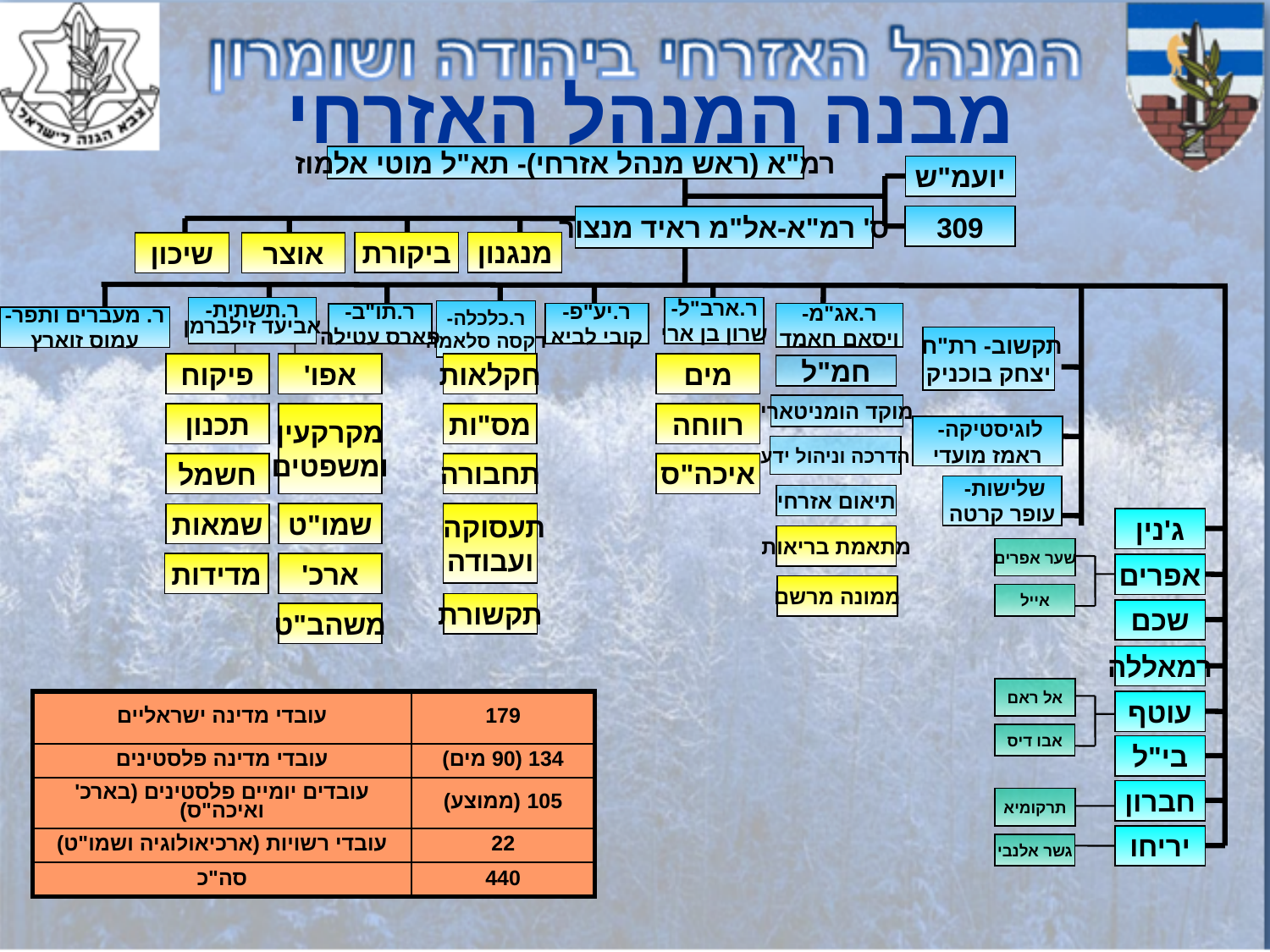

מבנה המנהל האזרחי
רמ"א (ראש מנהל אזרחי)- תא"ל מוטי אלמוז
יועמ"ש

ס' רמ"א-אל"מ ראיד מנצור
309

ביקורת
מנגנון
שיכון
אוצר

ר.תשתית-
אביעד זילברמן
ר.ארב"ל-
שרון בן ארי
ר.כלכלה-
דקסה סלאמה
ר.יע"פ-
קובי לביא
ר.אג"מ-
ויסאם חאמד
ר.תו"ב-
פארס עטילה
ר. מעברים ותפר-
עמוס זוארץ
תקשוב- רת"ח
יצחק בוכניק

אפו'
חקלאות
מים
פיקוח
חמ"ל

מוקד הומניטארי
תכנון
 מקרקעין
ומשפטים
מס"ות
רווחה
לוגיסטיקה-
ראמז מועדי
הדרכה וניהול ידע

תחבורה
איכה"ס
חשמל
שלישות-
עופר קרטה
תיאום אזרחי
שמו"ט
תעסוקה
ועבודה
שמאות
ג'נין

מתאמת בריאות

שער אפרים
מדידות
ארכ'
אפרים

ממונה מרשם
אייל
תקשורת
שכם
משהב"ט

רמאללה

אל ראם
| עובדי מדינה ישראליים | 179 |
| --- | --- |
| עובדי מדינה פלסטינים | 134 (90 מים) |
| עובדים יומיים פלסטינים (בארכ' ואיכה"ס) | 105 (ממוצע) |
| עובדי רשויות (ארכיאולוגיה ושמו"ט) | 22 |
| סה"כ | 440 |
עוטף

אבו דיס
בי"ל

חברון
תרקומיא

יריחו
גשר אלנבי